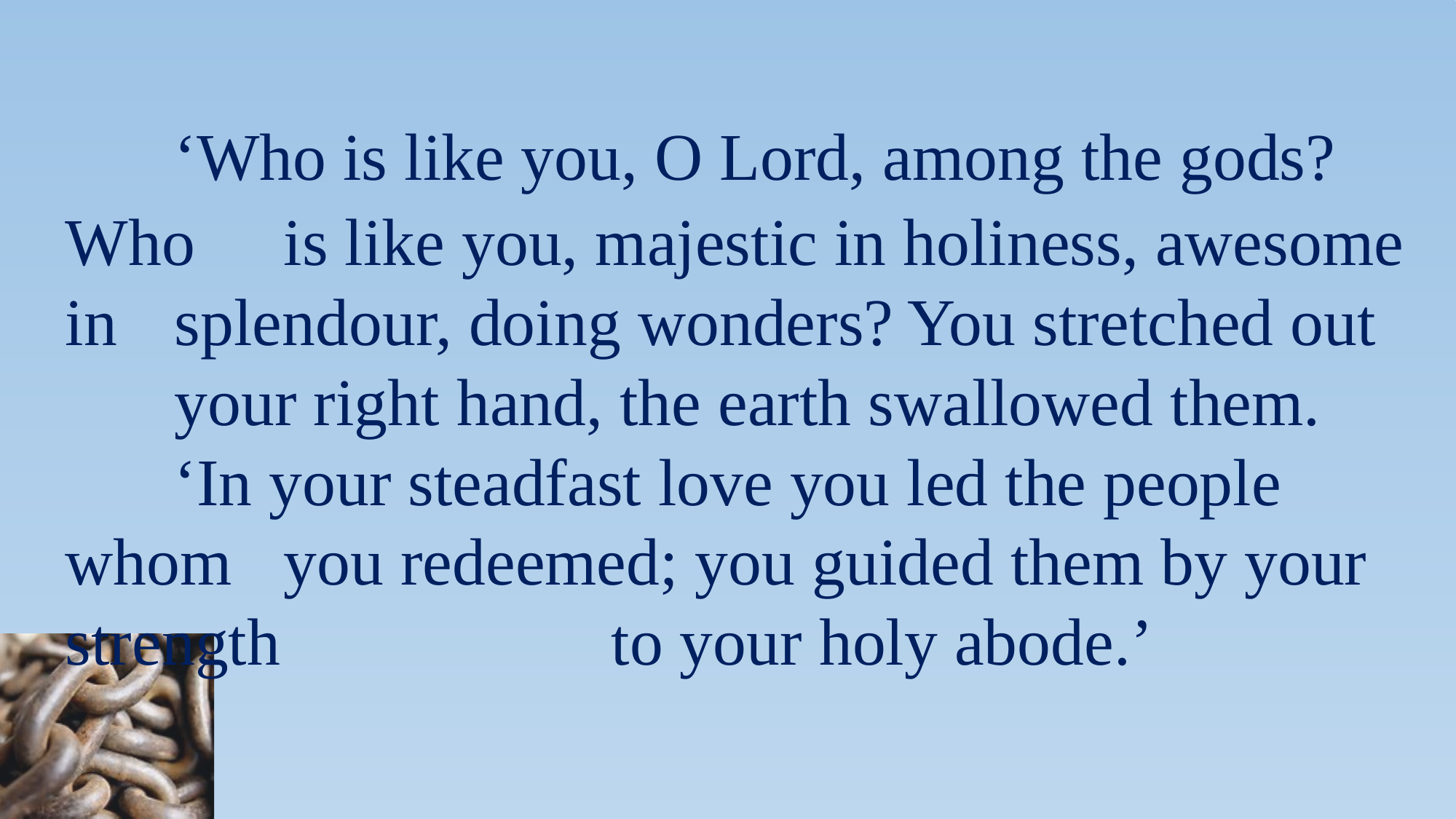

‘Who is like you, O Lord, among the gods? Who 	is like you, majestic in holiness, awesome in 	splendour, doing wonders? You stretched out 	your right hand, the earth swallowed them.
		‘In your steadfast love you led the people whom 	you redeemed; you guided them by your strength 			to your holy abode.’